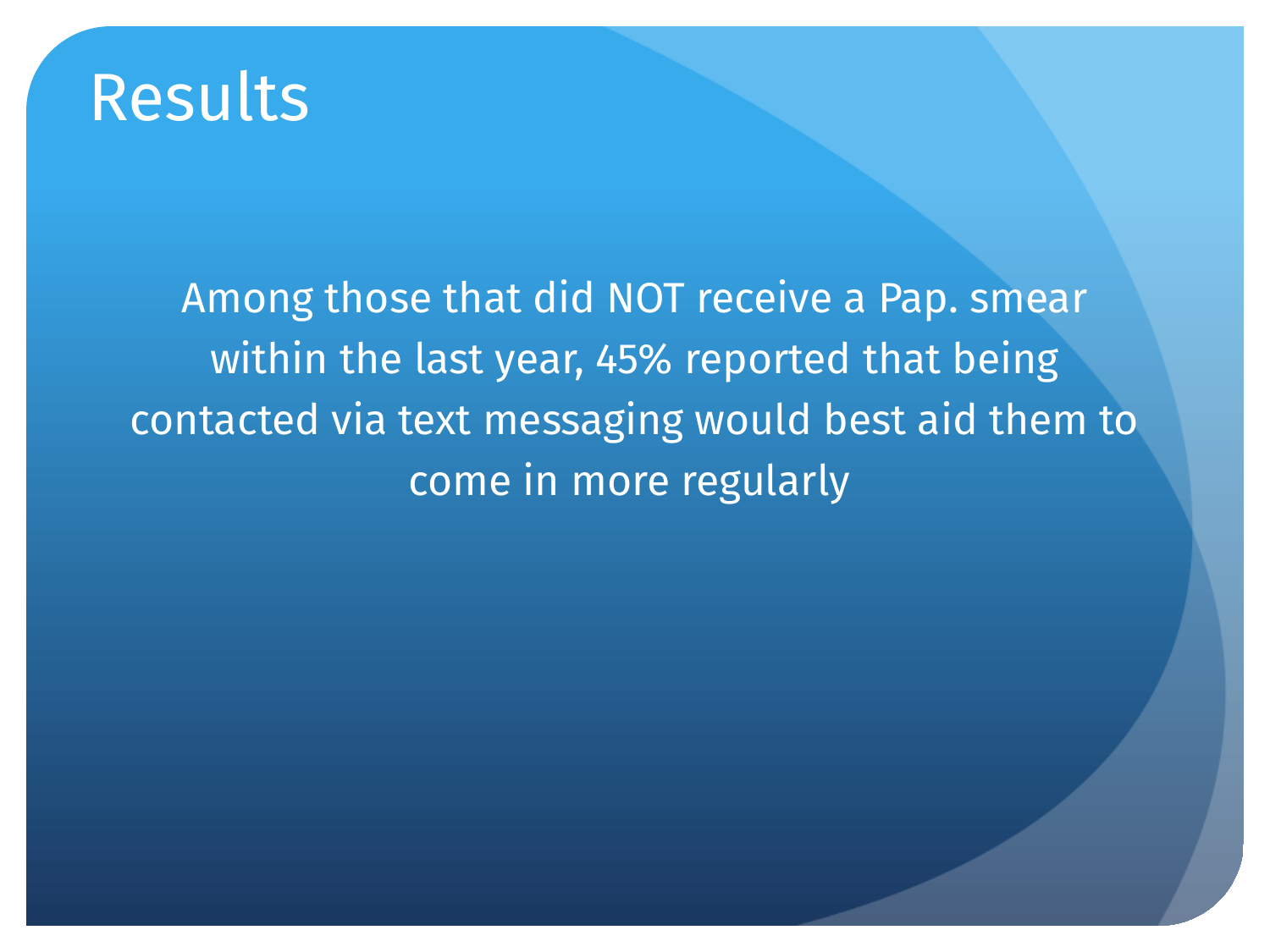

# Results
Among those that did NOT receive a Pap. smear within the last year, 45% reported that being contacted via text messaging would best aid them to come in more regularly